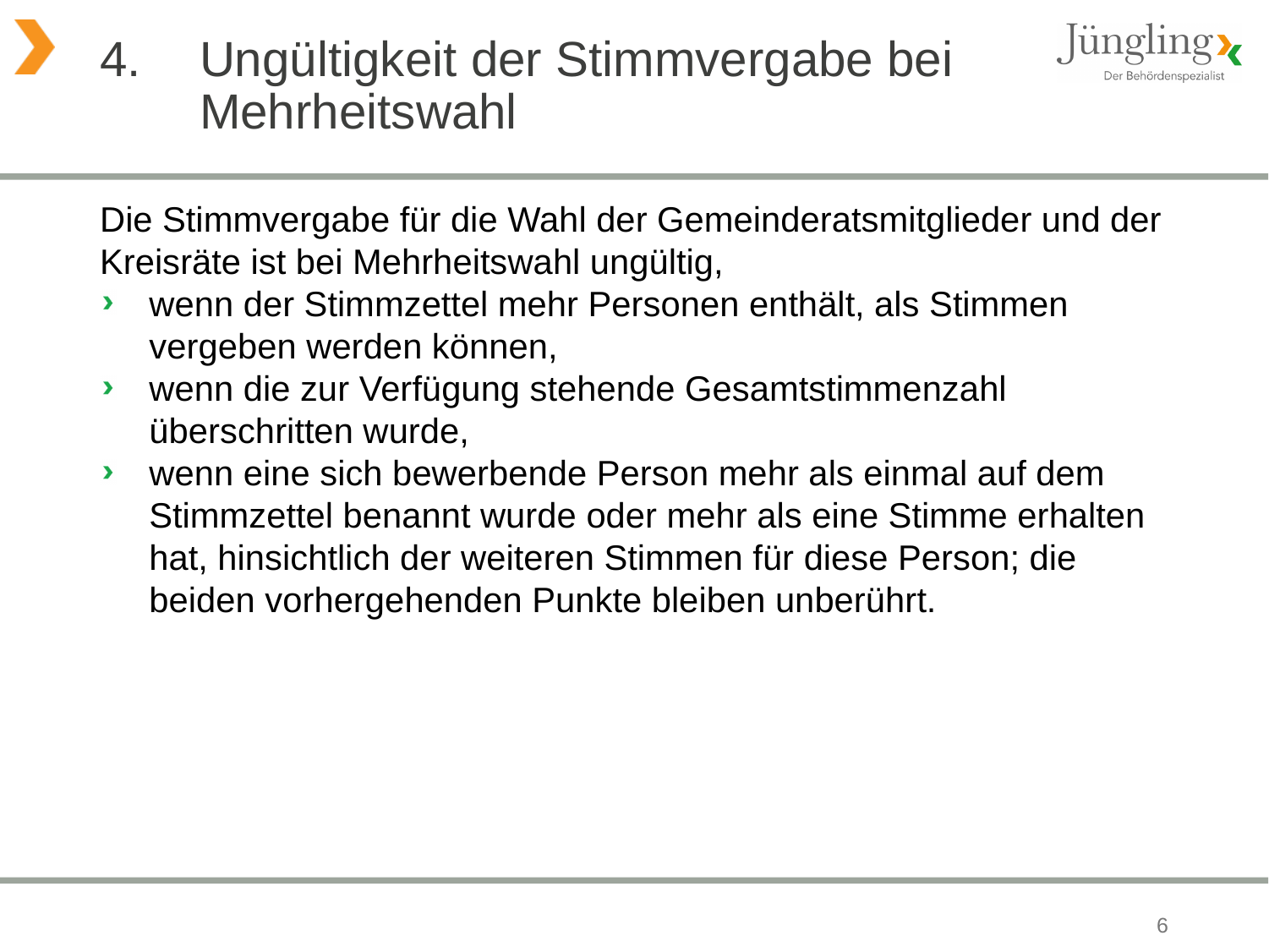

# 4. 	Ungültigkeit der Stimmvergabe bei Mehrheitswahl
Die Stimmvergabe für die Wahl der Gemeinderatsmitglieder und der Kreisräte ist bei Mehrheitswahl ungültig,
wenn der Stimmzettel mehr Personen enthält, als Stimmen vergeben werden können,
wenn die zur Verfügung stehende Gesamtstimmenzahl  überschritten wurde,
wenn eine sich bewerbende Person mehr als einmal auf dem Stimmzettel benannt wurde oder mehr als eine Stimme erhalten hat, hinsichtlich der weiteren Stimmen für diese Person; die beiden vorhergehenden Punkte bleiben unberührt.

6